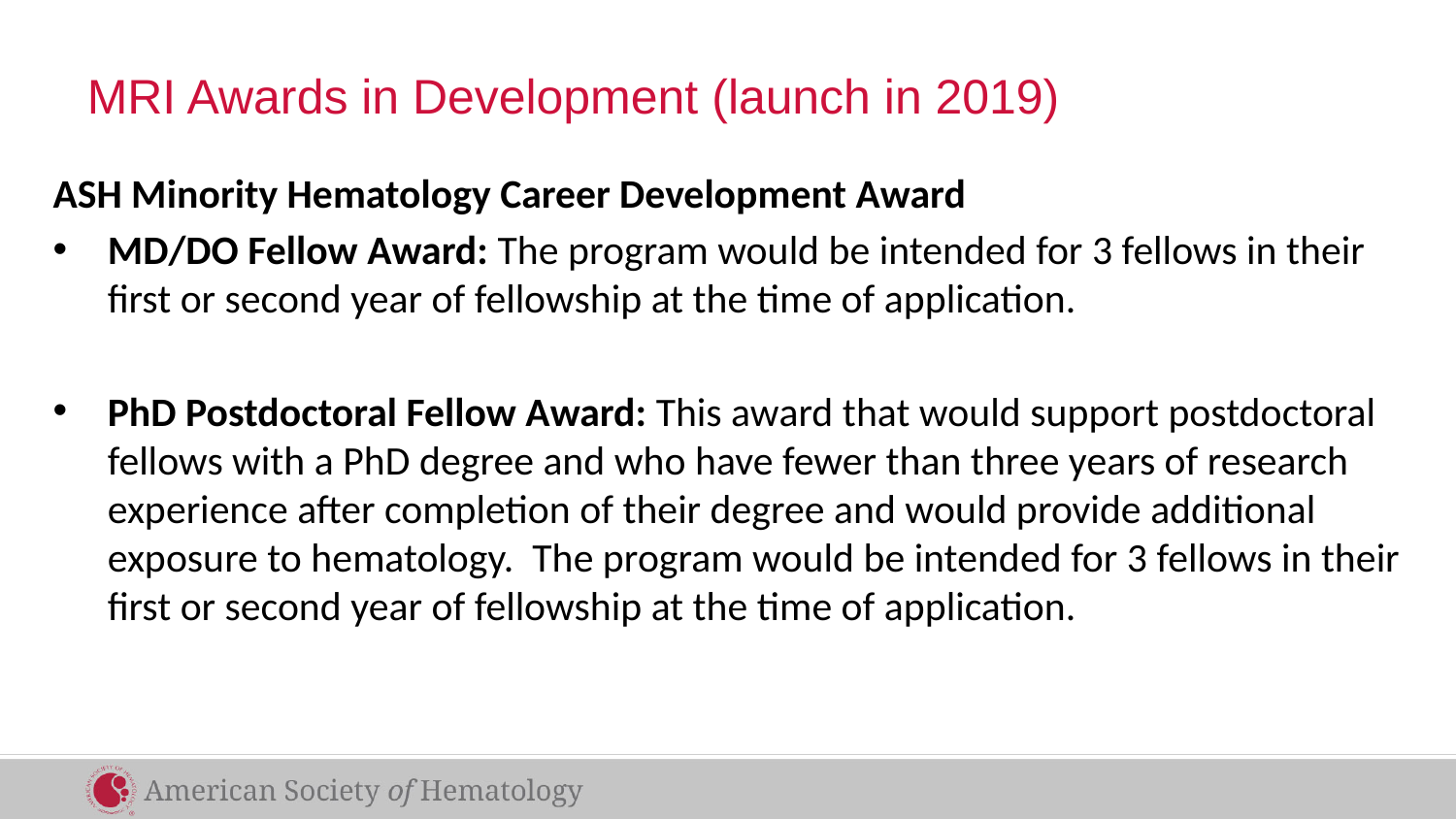

# MRI Awards in Development (launch in 2019)
ASH Minority Hematology Career Development Award
MD/DO Fellow Award: The program would be intended for 3 fellows in their first or second year of fellowship at the time of application.

PhD Postdoctoral Fellow Award: This award that would support postdoctoral fellows with a PhD degree and who have fewer than three years of research experience after completion of their degree and would provide additional exposure to hematology.  The program would be intended for 3 fellows in their first or second year of fellowship at the time of application.